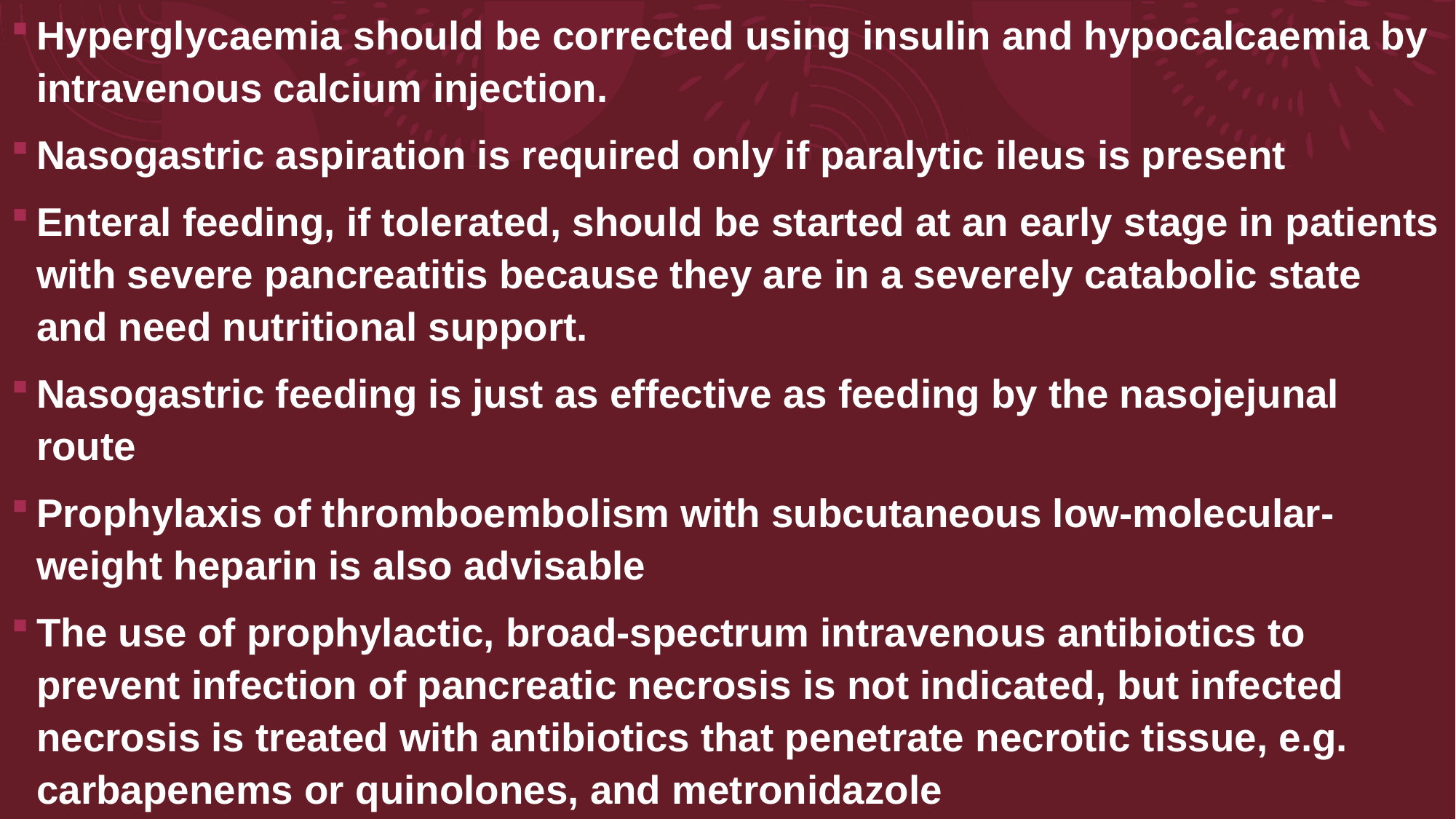

Hyperglycaemia should be corrected using insulin and hypocalcaemia by intravenous calcium injection.
Nasogastric aspiration is required only if paralytic ileus is present
Enteral feeding, if tolerated, should be started at an early stage in patients with severe pancreatitis because they are in a severely catabolic state and need nutritional support.
Nasogastric feeding is just as effective as feeding by the nasojejunal  route
Prophylaxis of thromboembolism with subcutaneous low-molecular-weight heparin is also advisable
The use of prophylactic, broad-spectrum intravenous antibiotics to prevent infection of pancreatic necrosis is not indicated, but infected necrosis is treated with antibiotics that penetrate necrotic tissue, e.g. carbapenems or quinolones, and metronidazole